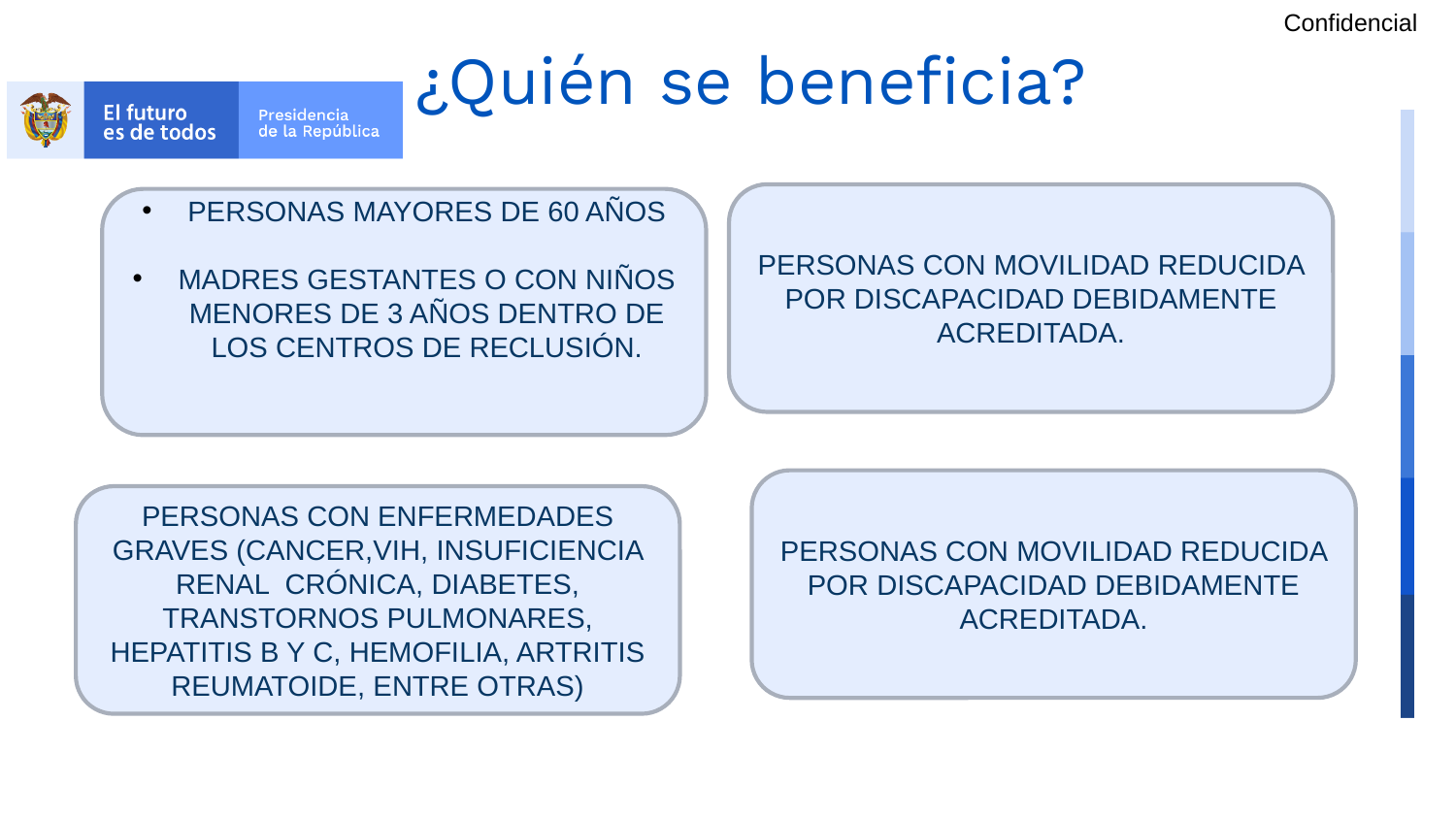

# ¿Quién se beneficia?
PERSONAS CON MOVILIDAD REDUCIDA POR DISCAPACIDAD DEBIDAMENTE ACREDITADA.
PERSONAS MAYORES DE 60 AÑOS

MADRES GESTANTES O CON NIÑOS MENORES DE 3 AÑOS DENTRO DE LOS CENTROS DE RECLUSIÓN.

PERSONAS CON MOVILIDAD REDUCIDA POR DISCAPACIDAD DEBIDAMENTE ACREDITADA.
PERSONAS CON ENFERMEDADES GRAVES (CANCER,VIH, INSUFICIENCIA RENAL  CRÓNICA, DIABETES, TRANSTORNOS PULMONARES, HEPATITIS B Y C, HEMOFILIA, ARTRITIS REUMATOIDE, ENTRE OTRAS)